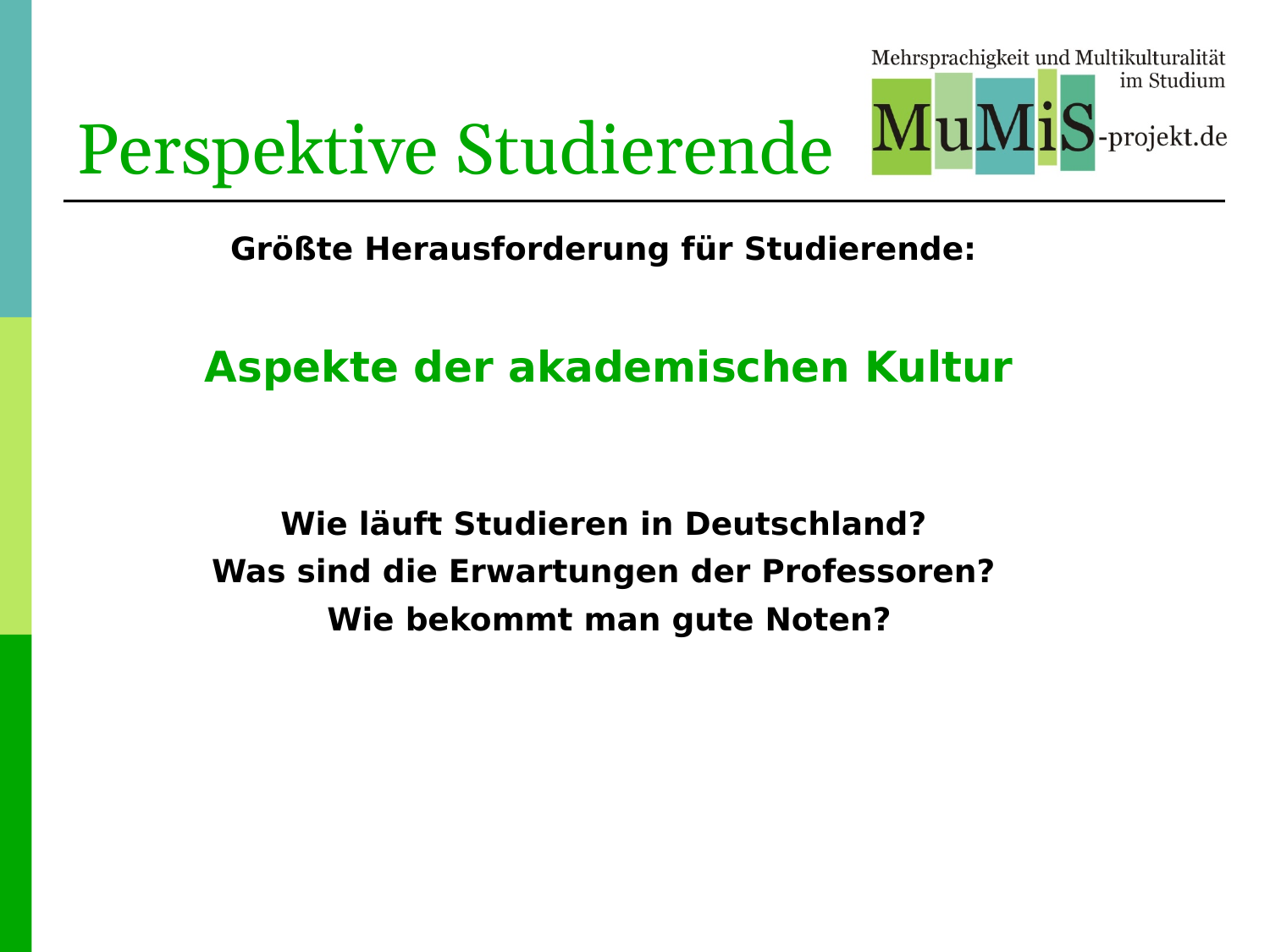

# Perspektive Studierende
Größte Herausforderung für Studierende:

Aspekte der akademischen Kultur

Wie läuft Studieren in Deutschland?
Was sind die Erwartungen der Professoren?
Wie bekommt man gute Noten?